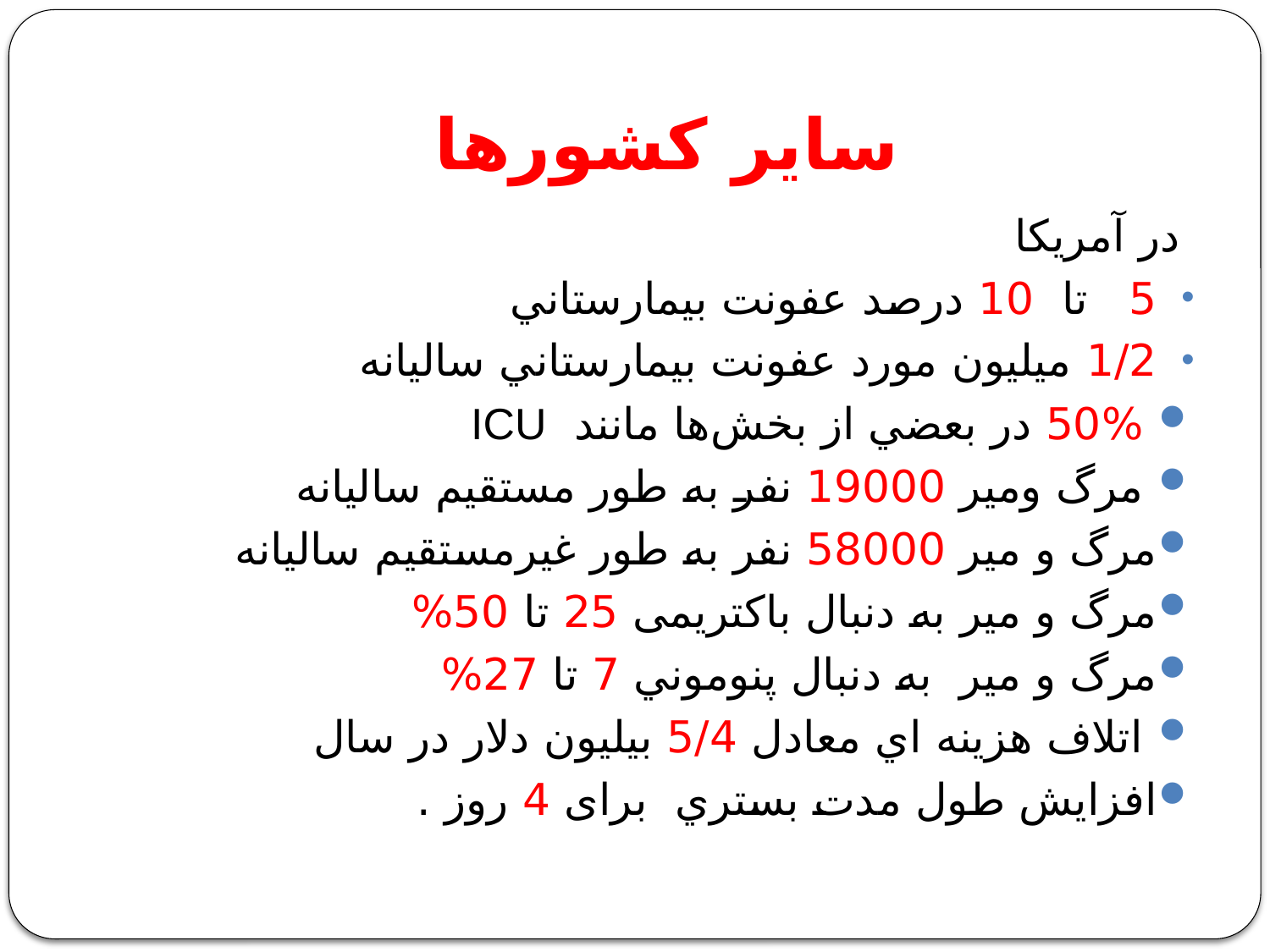

# سایر کشورها
 در آمريكا
5   تا  10 درصد عفونت بيمارستاني
1/2 ميليون مورد عفونت بيمارستاني ساليانه
 50% در بعضي از بخش‌ها مانند  ICU
 مرگ ومیر 19000 نفر به طور مستقيم سالیانه
مرگ و میر 58000 نفر به طور غيرمستقيم سالیانه
مرگ و مير به دنبال باکتریمی 25 تا 50%
مرگ و مير  به دنبال پنوموني 7 تا 27%
 اتلاف هزينه اي معادل 5/4 بيليون دلار در سال
افزايش طول مدت بستري  برای 4 روز .